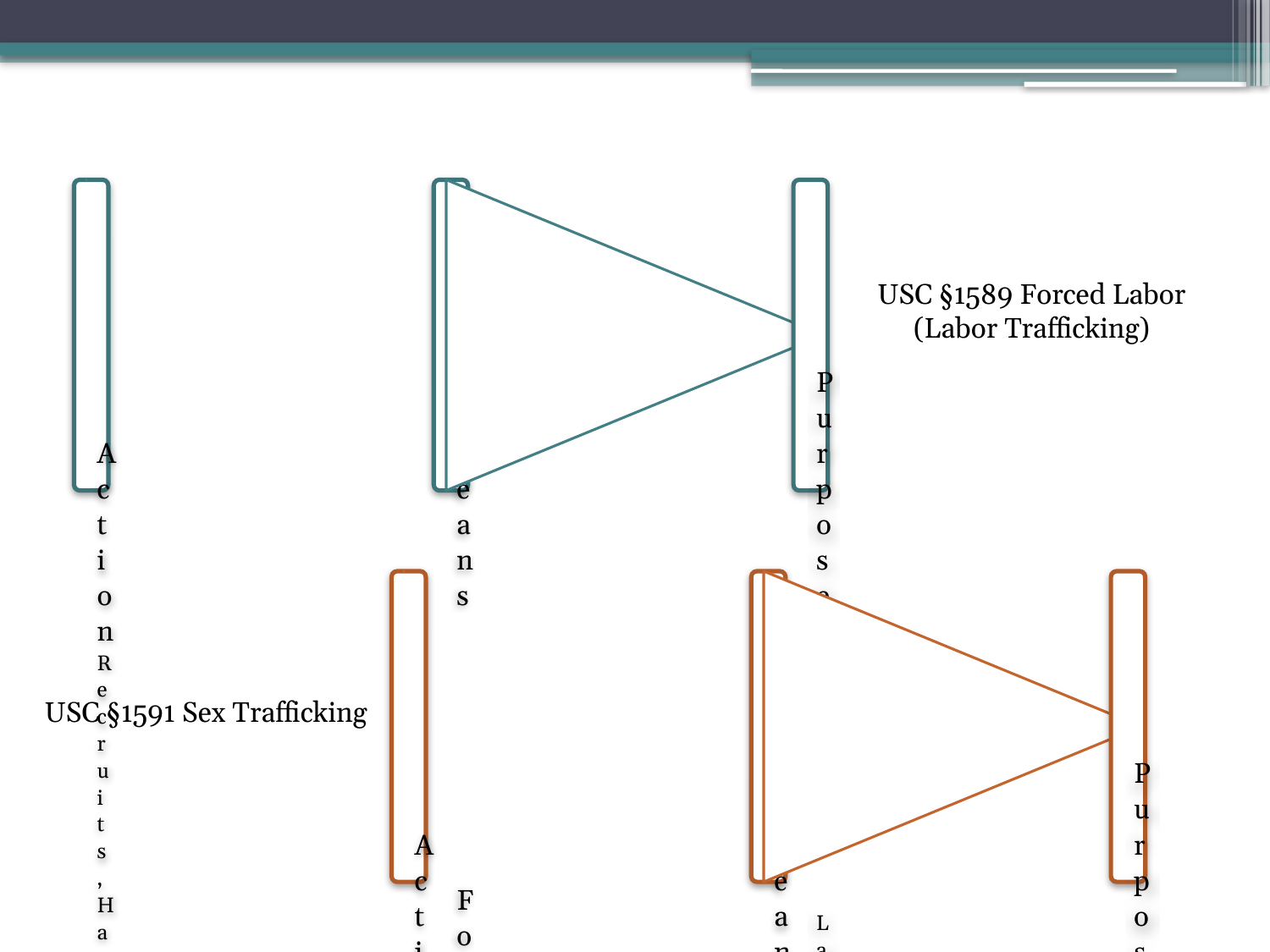

Action
       Means
     Purpose
OR
          Force
           Labor
              or
USC §1589 Forced Labor
(Labor Trafficking)
       Action
       Means
     Purpose
OR
         Force
USC §1591 Sex Trafficking